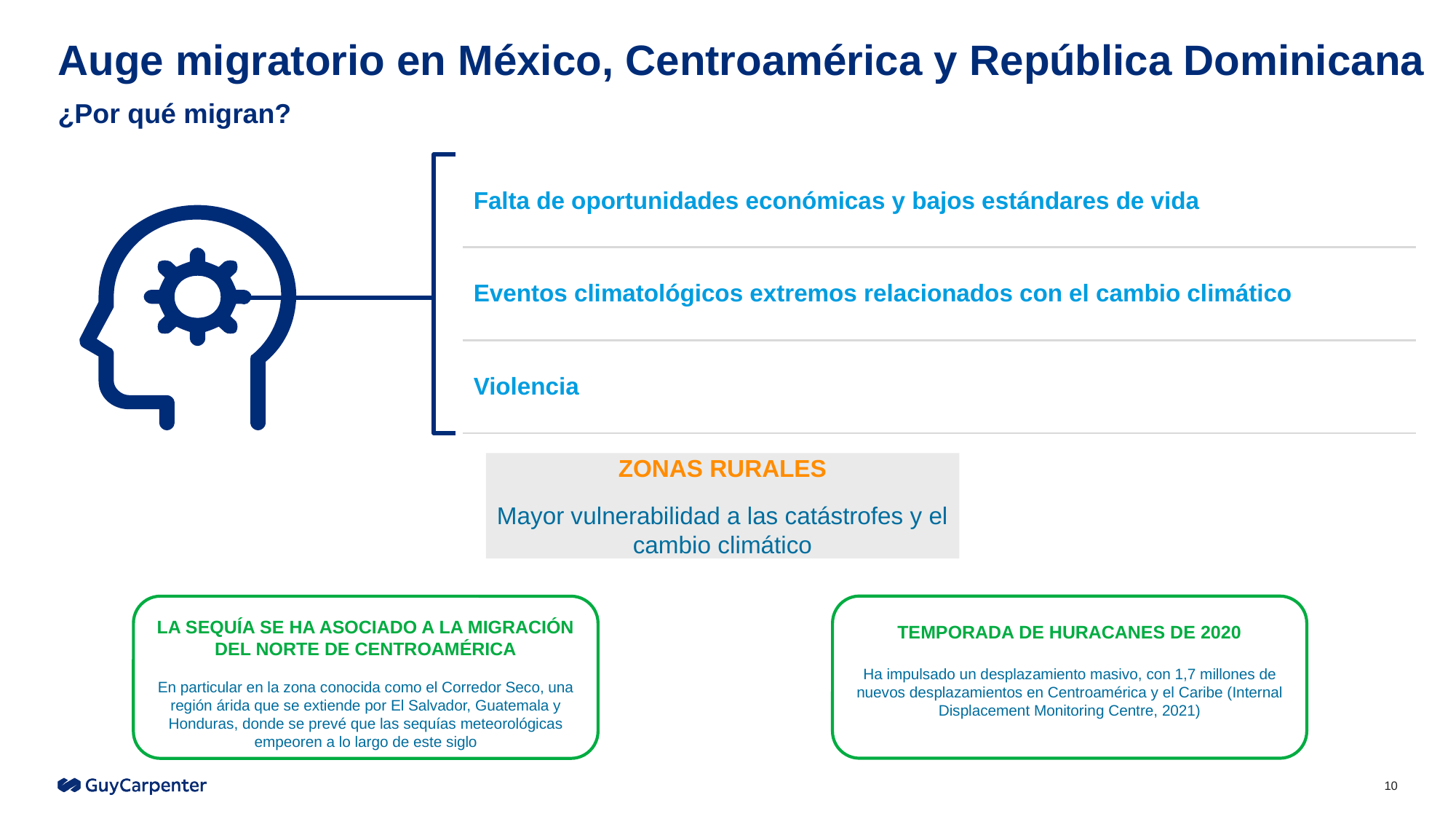

# Auge migratorio en México, Centroamérica y República Dominicana
¿Por qué migran?
| Falta de oportunidades económicas y bajos estándares de vida |
| --- |
| Eventos climatológicos extremos relacionados con el cambio climático |
| Violencia |

ZONAS RURALES

Mayor vulnerabilidad a las catástrofes y el cambio climático

TEMPORADA DE HURACANES DE 2020

Ha impulsado un desplazamiento masivo, con 1,7 millones de nuevos desplazamientos en Centroamérica y el Caribe (Internal Displacement Monitoring Centre, 2021)

LA SEQUÍA SE HA ASOCIADO A LA MIGRACIÓN DEL NORTE DE CENTROAMÉRICA

En particular en la zona conocida como el Corredor Seco, una región árida que se extiende por El Salvador, Guatemala y Honduras, donde se prevé que las sequías meteorológicas empeoren a lo largo de este siglo

10